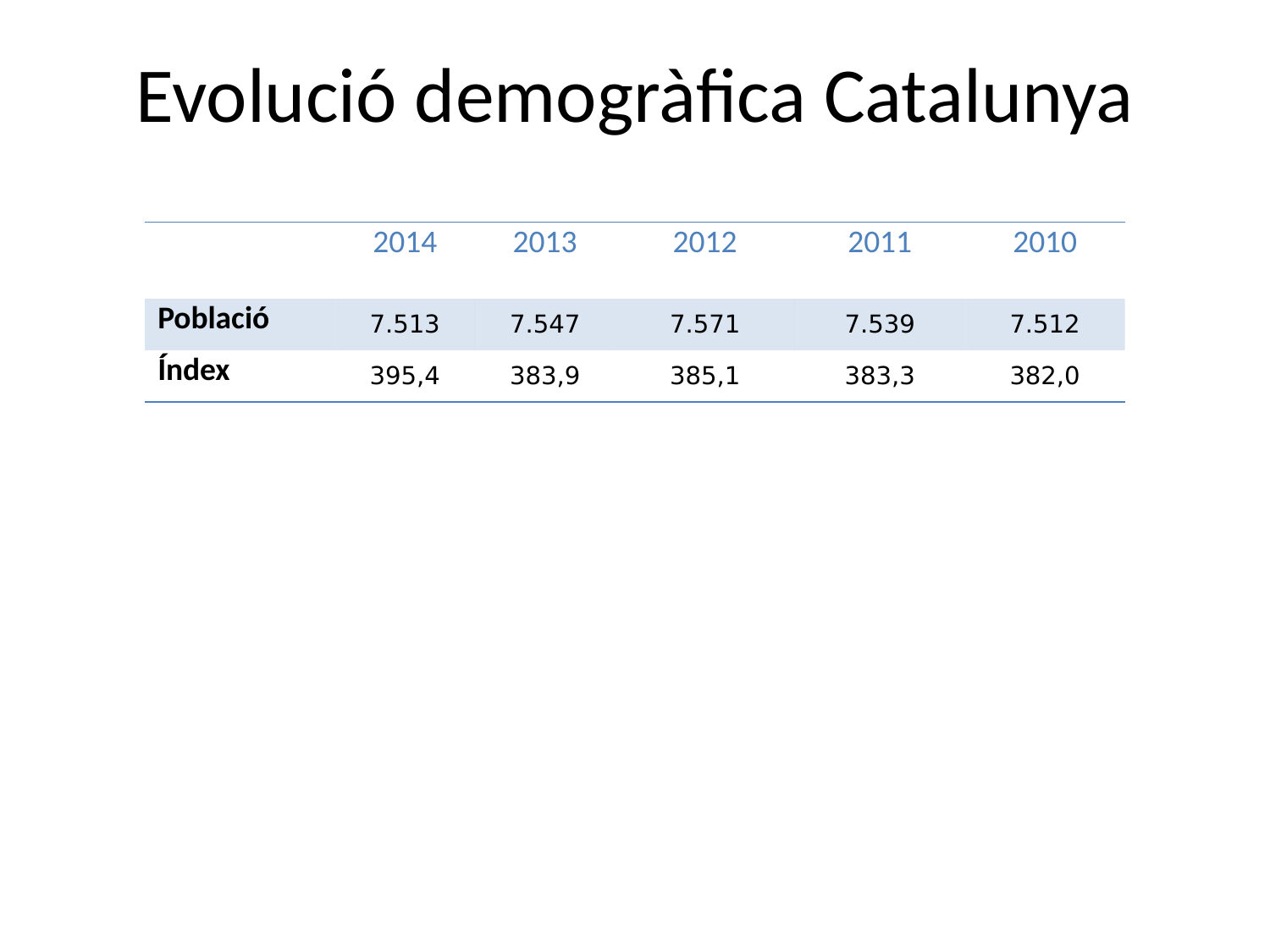

Evolució demogràfica Catalunya
|  | 2014 | 2013 | 2012 | 2011 | 2010 |
| --- | --- | --- | --- | --- | --- |
| Població | 7.513 | 7.547 | 7.571 | 7.539 | 7.512 |
| Índex | 395,4 | 383,9 | 385,1 | 383,3 | 382,0 |